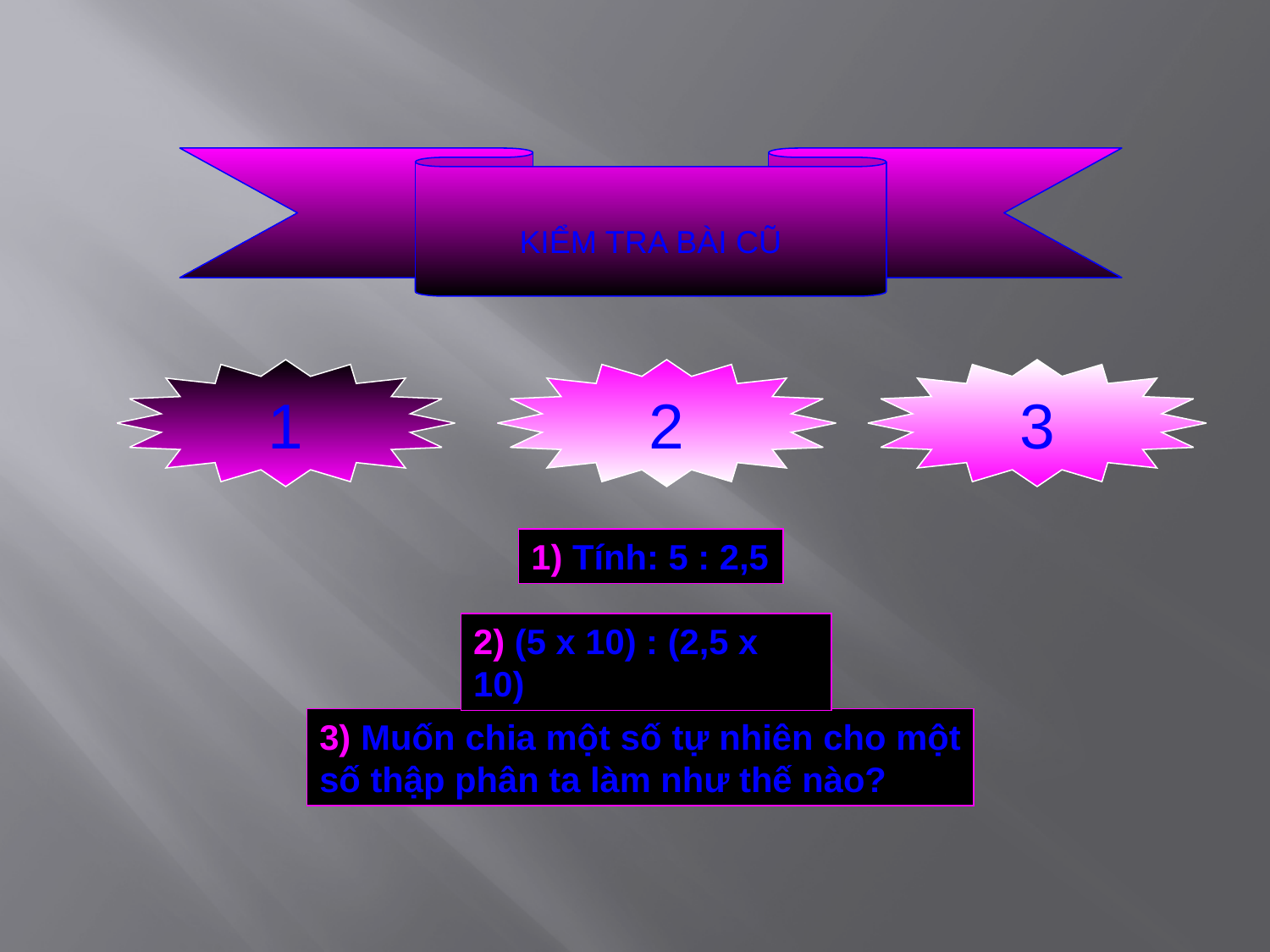

KIỂM TRA BÀI CŨ
1
2
3
1) Tính: 5 : 2,5
2) (5 x 10) : (2,5 x 10)
3) Muốn chia một số tự nhiên cho một số thập phân ta làm như thế nào?